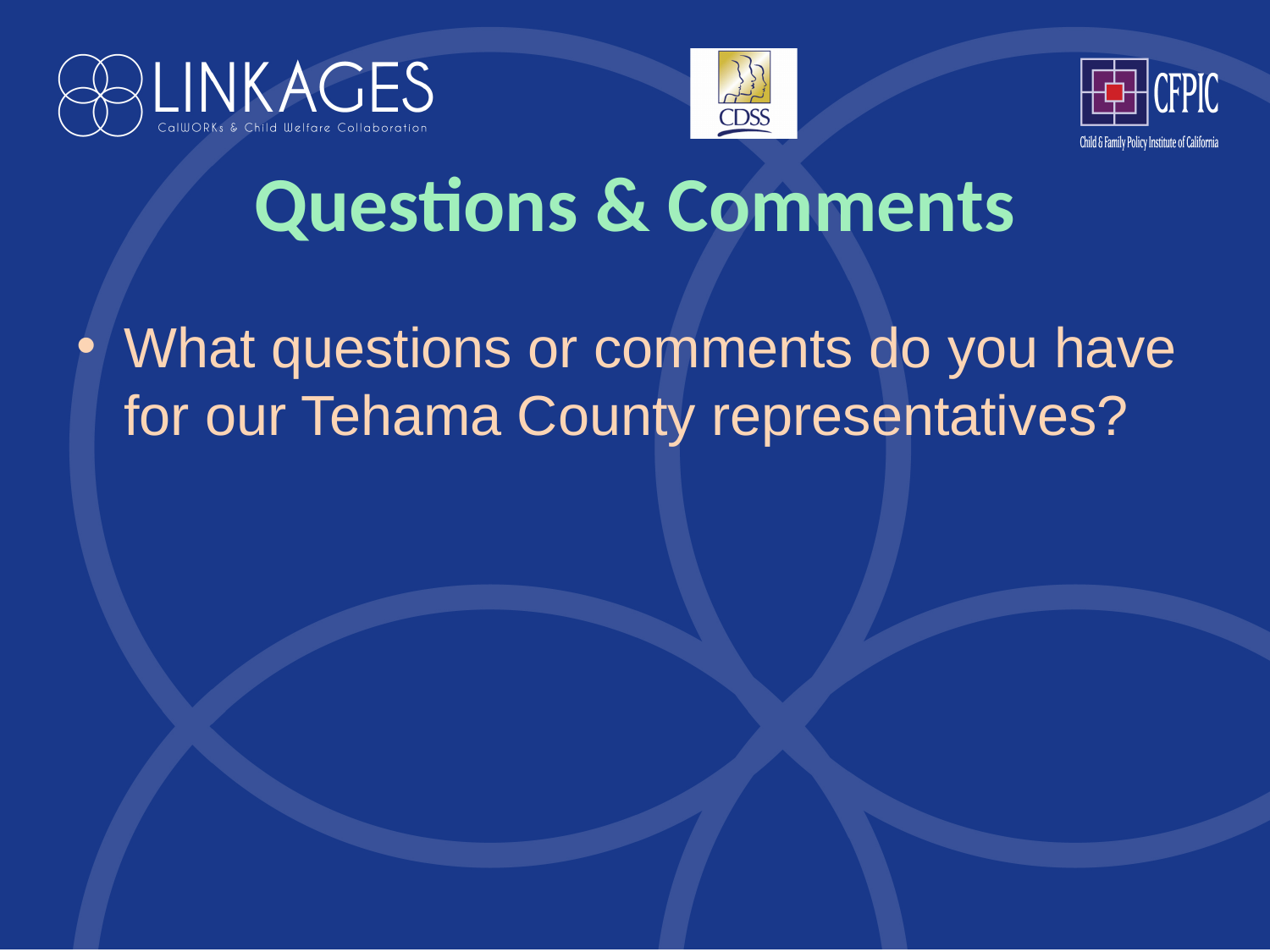

# Questions & Comments
What questions or comments do you have for our Tehama County representatives?